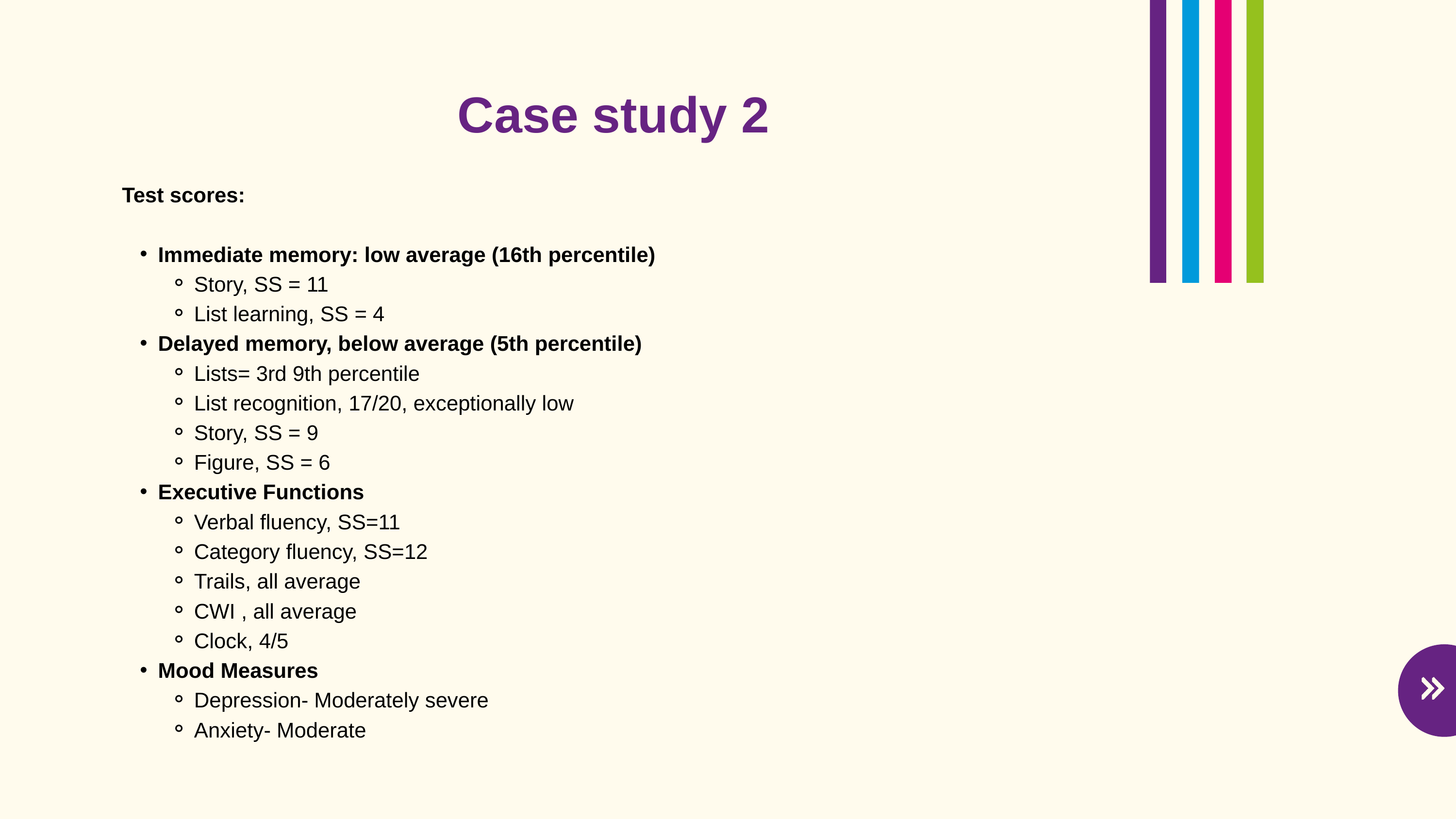

Case study 2

Test scores:

Immediate memory: low average (16th percentile)
Story, SS = 11
List learning, SS = 4
Delayed memory, below average (5th percentile)
Lists= 3rd 9th percentile
List recognition, 17/20, exceptionally low
Story, SS = 9
Figure, SS = 6
Executive Functions
Verbal fluency, SS=11
Category fluency, SS=12
Trails, all average
CWI , all average
Clock, 4/5
Mood Measures
Depression- Moderately severe
Anxiety- Moderate